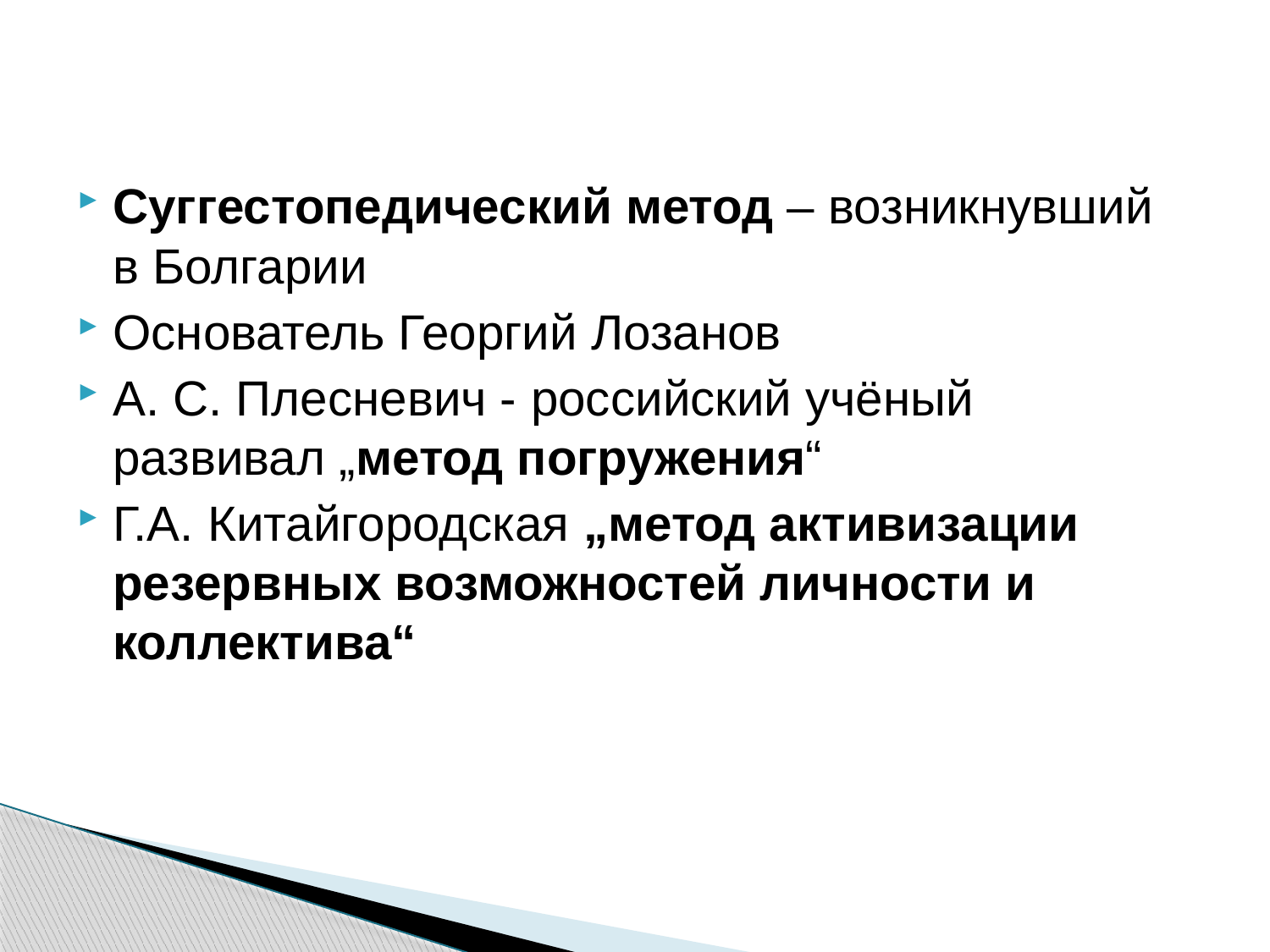

#
Суггестопедический метод – возникнувший в Болгарии
Основатель Георгий Лозанов
А. С. Плесневич - российский учёный развивал „метод погружения“
Г.А. Китайгородская „метод активизации резервных возможностей личности и коллектива“